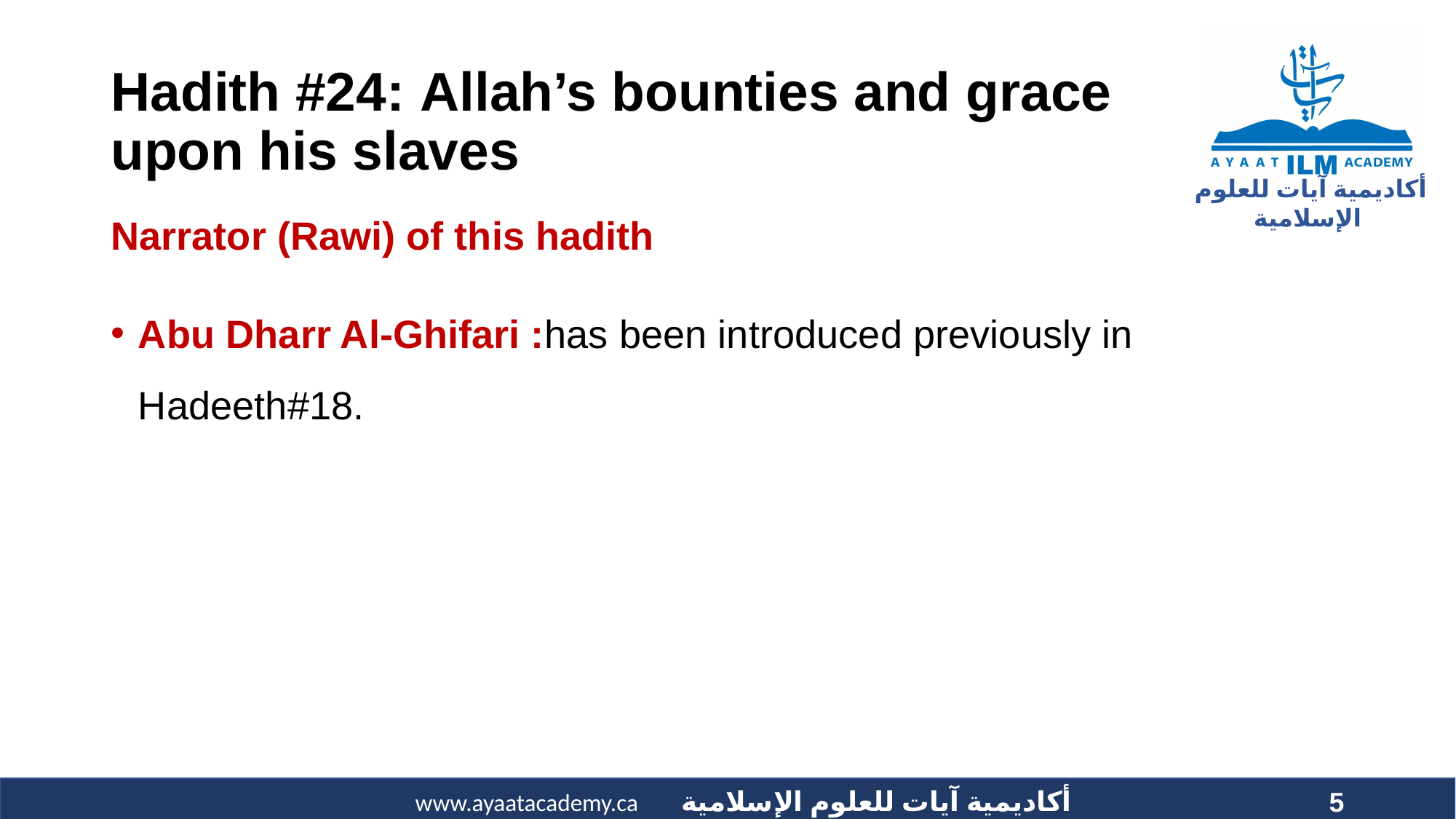

Hadith #24: Allah’s bounties and grace upon his slaves
Narrator (Rawi) of this hadith
Abu Dharr Al-Ghifari :has been introduced previously in Hadeeth#18.
5